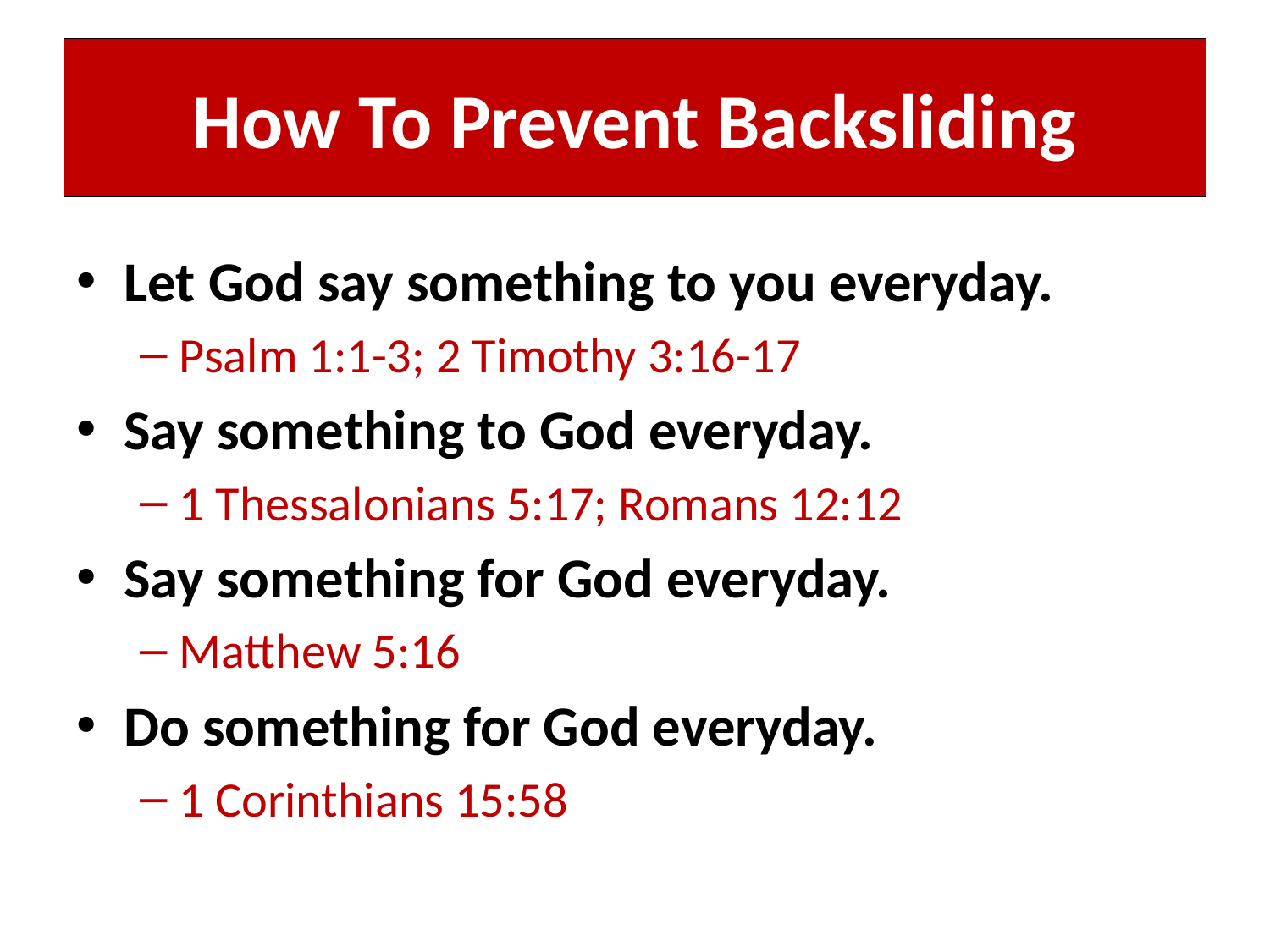

# How To Prevent Backsliding
Let God say something to you everyday.
Psalm 1:1-3; 2 Timothy 3:16-17
Say something to God everyday.
1 Thessalonians 5:17; Romans 12:12
Say something for God everyday.
Matthew 5:16
Do something for God everyday.
1 Corinthians 15:58